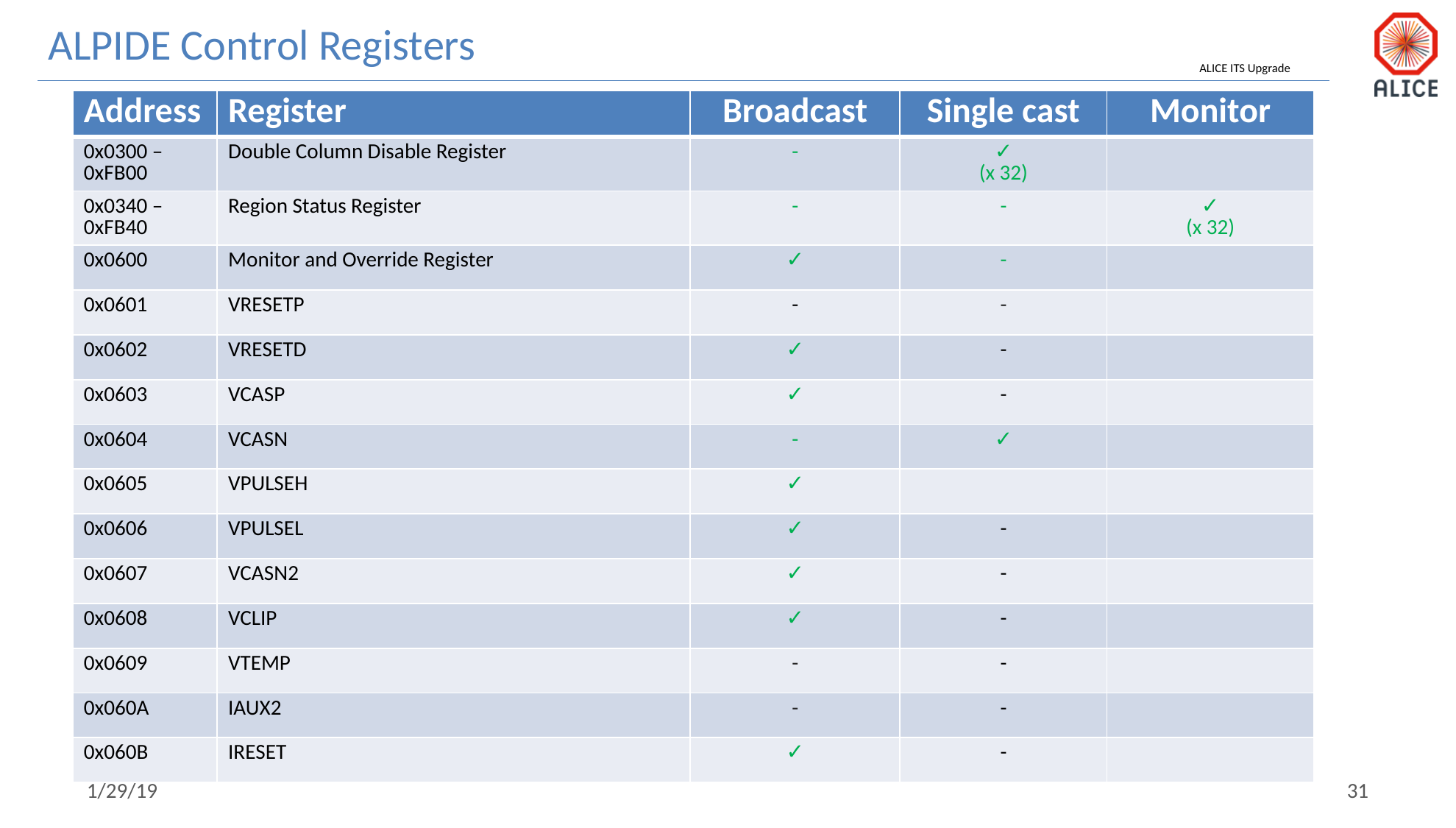

ALPIDE Control Registers
| Address | Register | Broadcast | Single cast | Monitor |
| --- | --- | --- | --- | --- |
| 0x0300 – 0xFB00 | Double Column Disable Register | - | ✓ (x 32) |  |
| 0x0340 – 0xFB40 | Region Status Register | - | - | ✓ (x 32) |
| 0x0600 | Monitor and Override Register | ✓ | - |  |
| 0x0601 | VRESETP | - | - |  |
| 0x0602 | VRESETD | ✓ | - |  |
| 0x0603 | VCASP | ✓ | - |  |
| 0x0604 | VCASN | - | ✓ |  |
| 0x0605 | VPULSEH | ✓ |  |  |
| 0x0606 | VPULSEL | ✓ | - |  |
| 0x0607 | VCASN2 | ✓ | - |  |
| 0x0608 | VCLIP | ✓ | - |  |
| 0x0609 | VTEMP | - | - |  |
| 0x060A | IAUX2 | - | - |  |
| 0x060B | IRESET | ✓ | - |  |
1/29/19
31